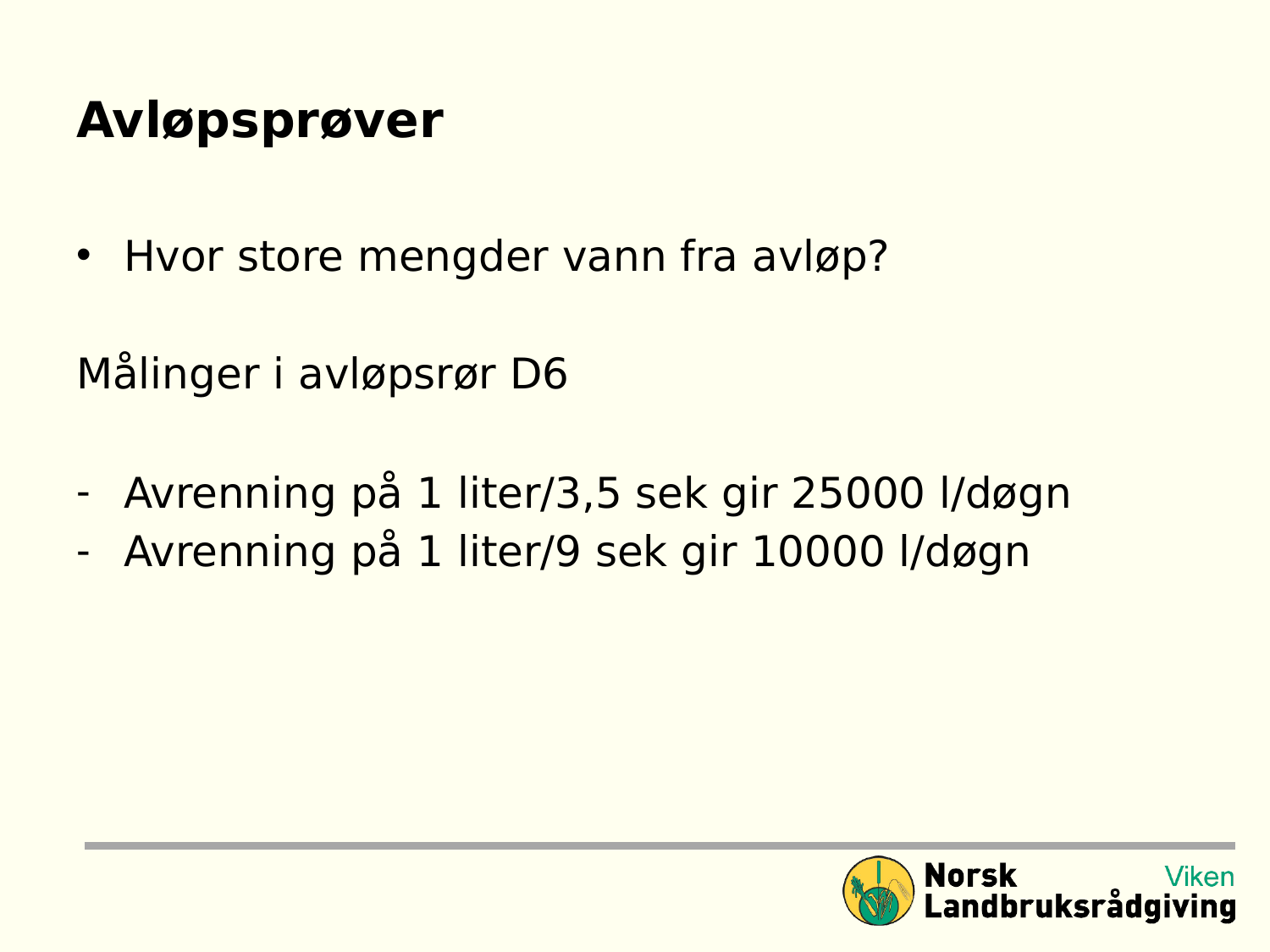

# Avløpsprøver
Hvor store mengder vann fra avløp?

Målinger i avløpsrør D6

Avrenning på 1 liter/3,5 sek gir 25000 l/døgn
Avrenning på 1 liter/9 sek gir 10000 l/døgn